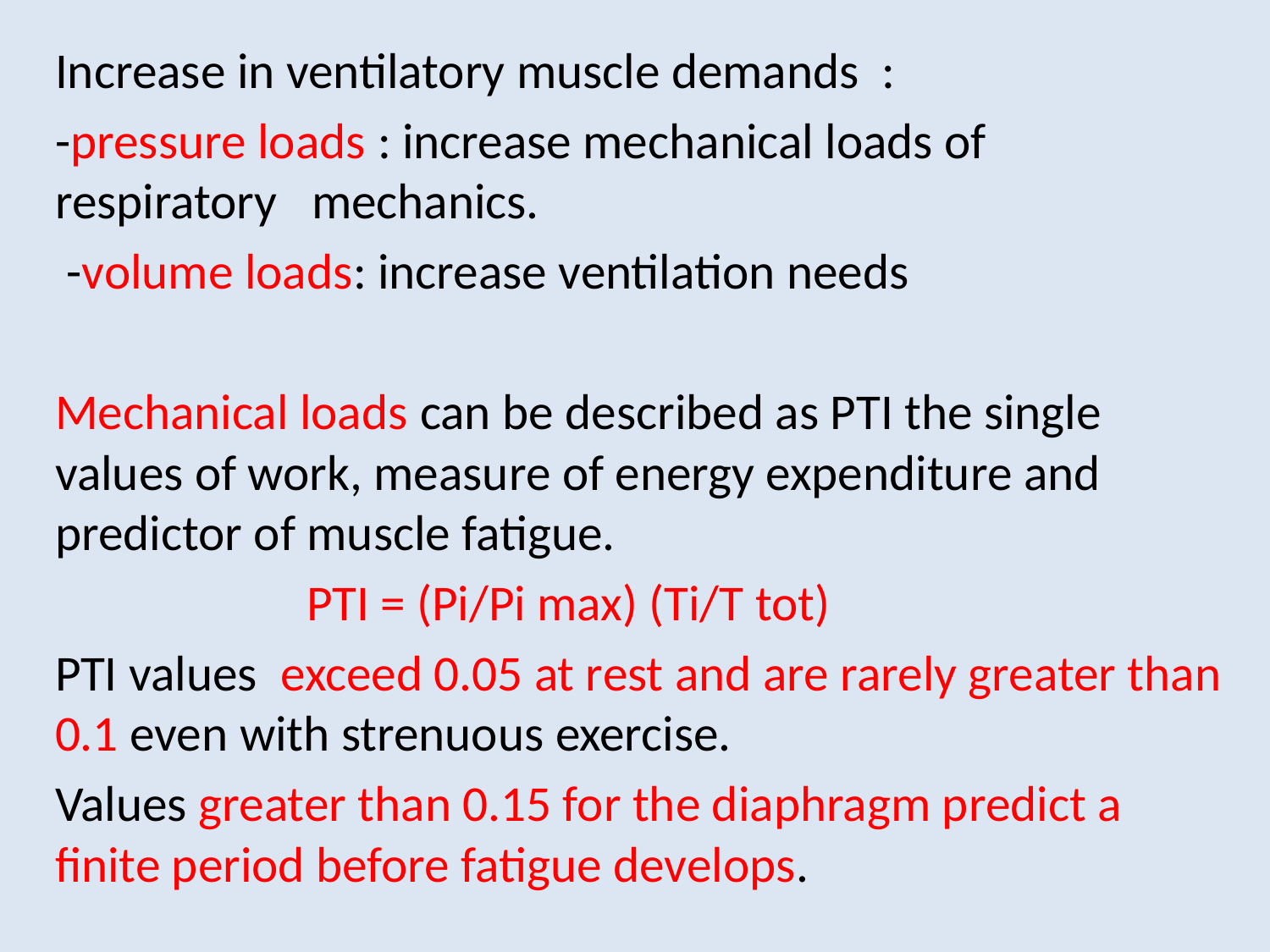

Increase in ventilatory muscle demands  :
-pressure loads : increase mechanical loads of  respiratory   mechanics.
 -volume loads: increase ventilation needs

Mechanical loads can be described as PTI the single values of work, measure of energy expenditure and predictor of muscle fatigue.
                      PTI = (Pi/Pi max) (Ti/T tot)
PTI values  exceed 0.05 at rest and are rarely greater than 0.1 even with strenuous exercise.
Values greater than 0.15 for the diaphragm predict a finite period before fatigue develops.